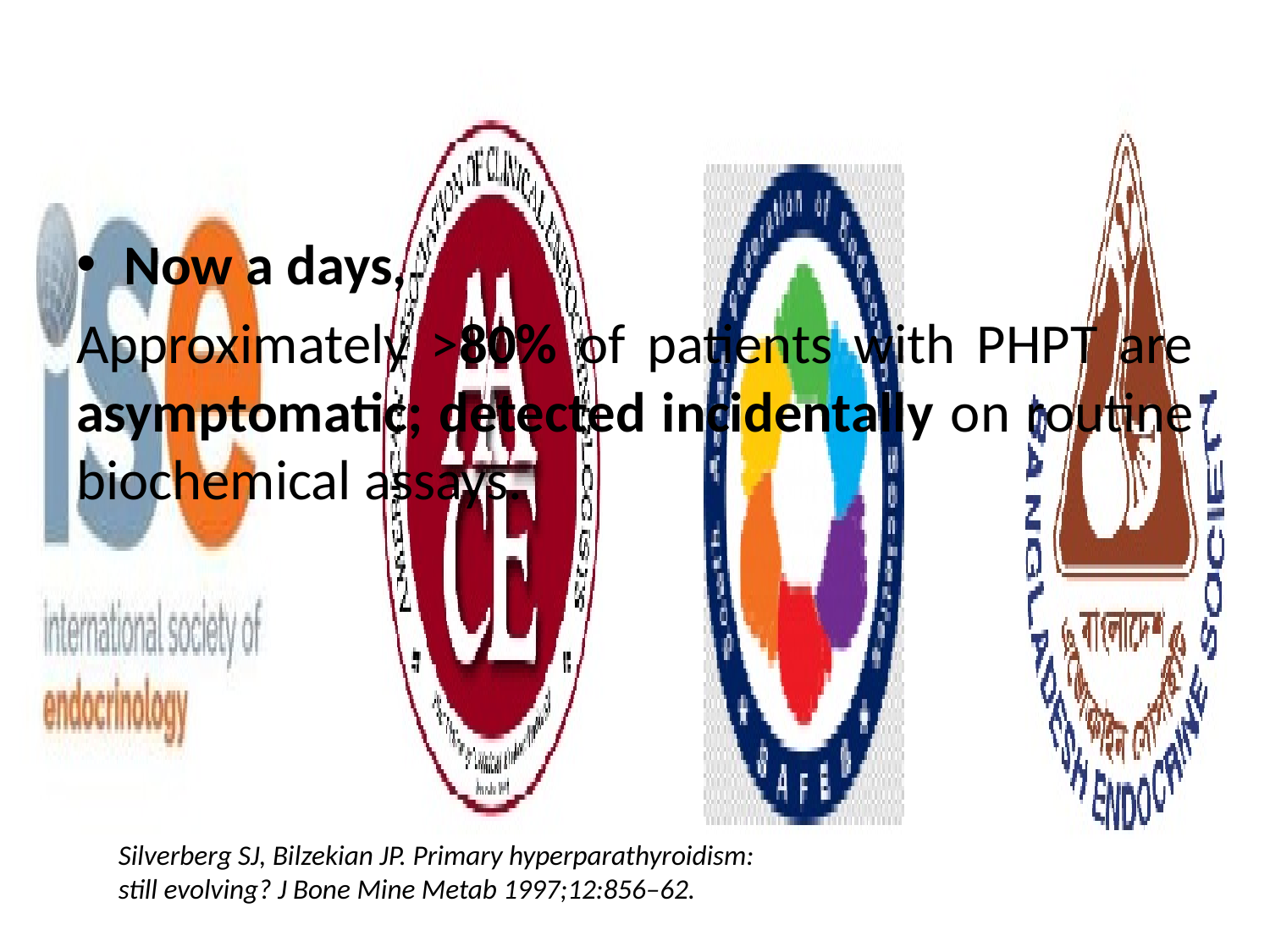

#
Now a days,
Approximately >80% of patients with PHPT are asymptomatic; detected incidentally on routine biochemical assays.

Silverberg SJ, Bilzekian JP. Primary hyperparathyroidism:
still evolving? J Bone Mine Metab 1997;12:856–62.